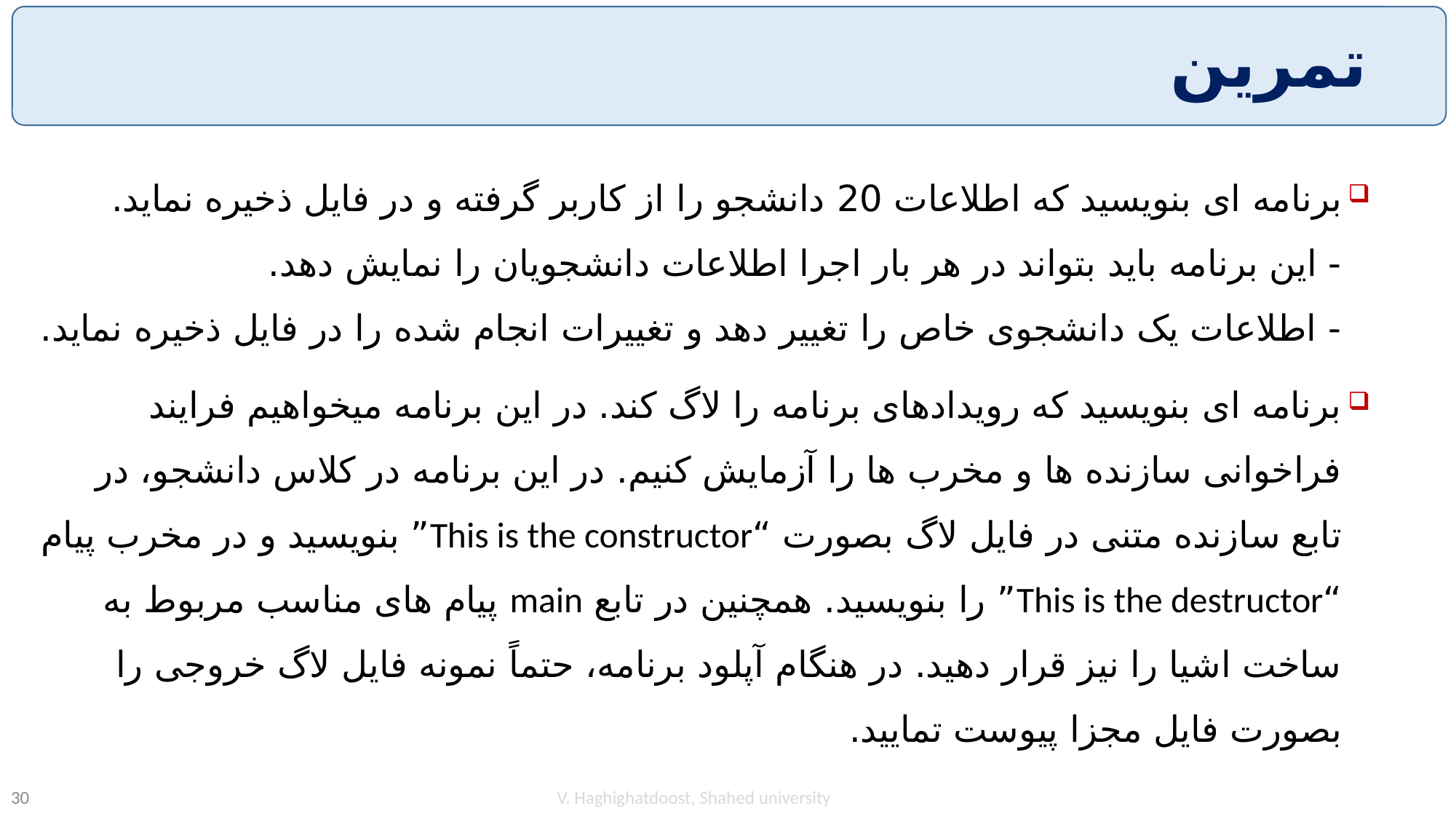

# تمرین
برنامه ای بنویسید که اطلاعات 20 دانشجو را از کاربر گرفته و در فایل ذخیره نماید.
- این برنامه باید بتواند در هر بار اجرا اطلاعات دانشجویان را نمایش دهد.
- اطلاعات یک دانشجوی خاص را تغییر دهد و تغییرات انجام شده را در فایل ذخیره نماید.
برنامه ای بنویسید که رویدادهای برنامه را لاگ کند. در این برنامه میخواهیم فرایند فراخوانی سازنده ها و مخرب ها را آزمایش کنیم. در این برنامه در کلاس دانشجو، در تابع سازنده متنی در فایل لاگ بصورت “This is the constructor” بنویسید و در مخرب پیام “This is the destructor” را بنویسید. همچنین در تابع main پیام های مناسب مربوط به ساخت اشیا را نیز قرار دهید. در هنگام آپلود برنامه، حتماً نمونه فایل لاگ خروجی را بصورت فایل مجزا پیوست تمایید.
V. Haghighatdoost, Shahed university
30